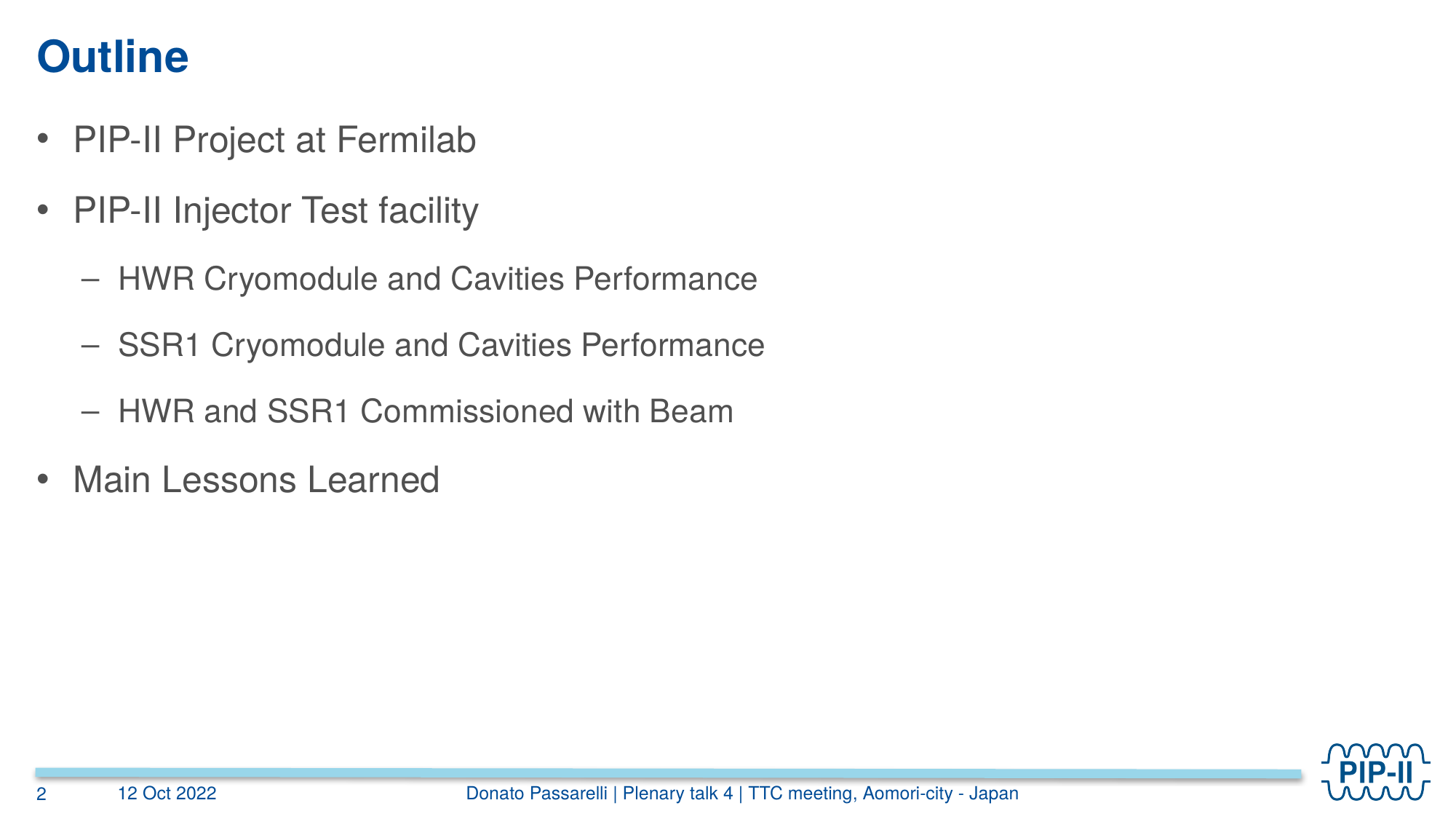

# Outline
PIP-II Project at Fermilab
PIP-II Injector Test facility
HWR Cryomodule and Cavities Performance
SSR1 Cryomodule and Cavities Performance
HWR and SSR1 Commissioned with Beam
Main Lessons Learned

Donato Passarelli | Plenary talk 4 | TTC meeting, Aomori-city - Japan
12 Oct 2022
2